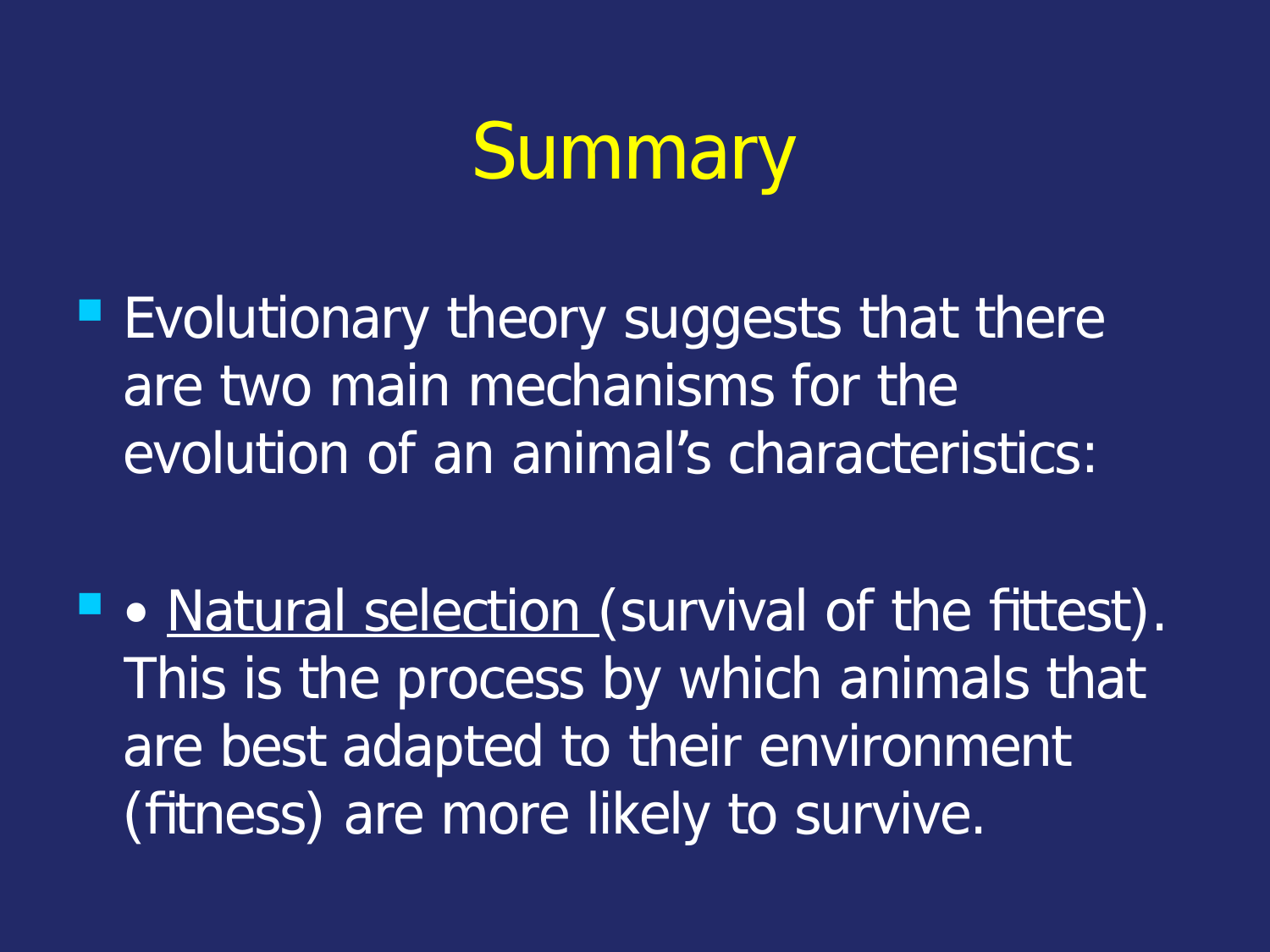

# Summary
Evolutionary theory suggests that there are two main mechanisms for the evolution of an animal’s characteristics:

• Natural selection (survival of the fittest). This is the process by which animals that are best adapted to their environment (fitness) are more likely to survive.